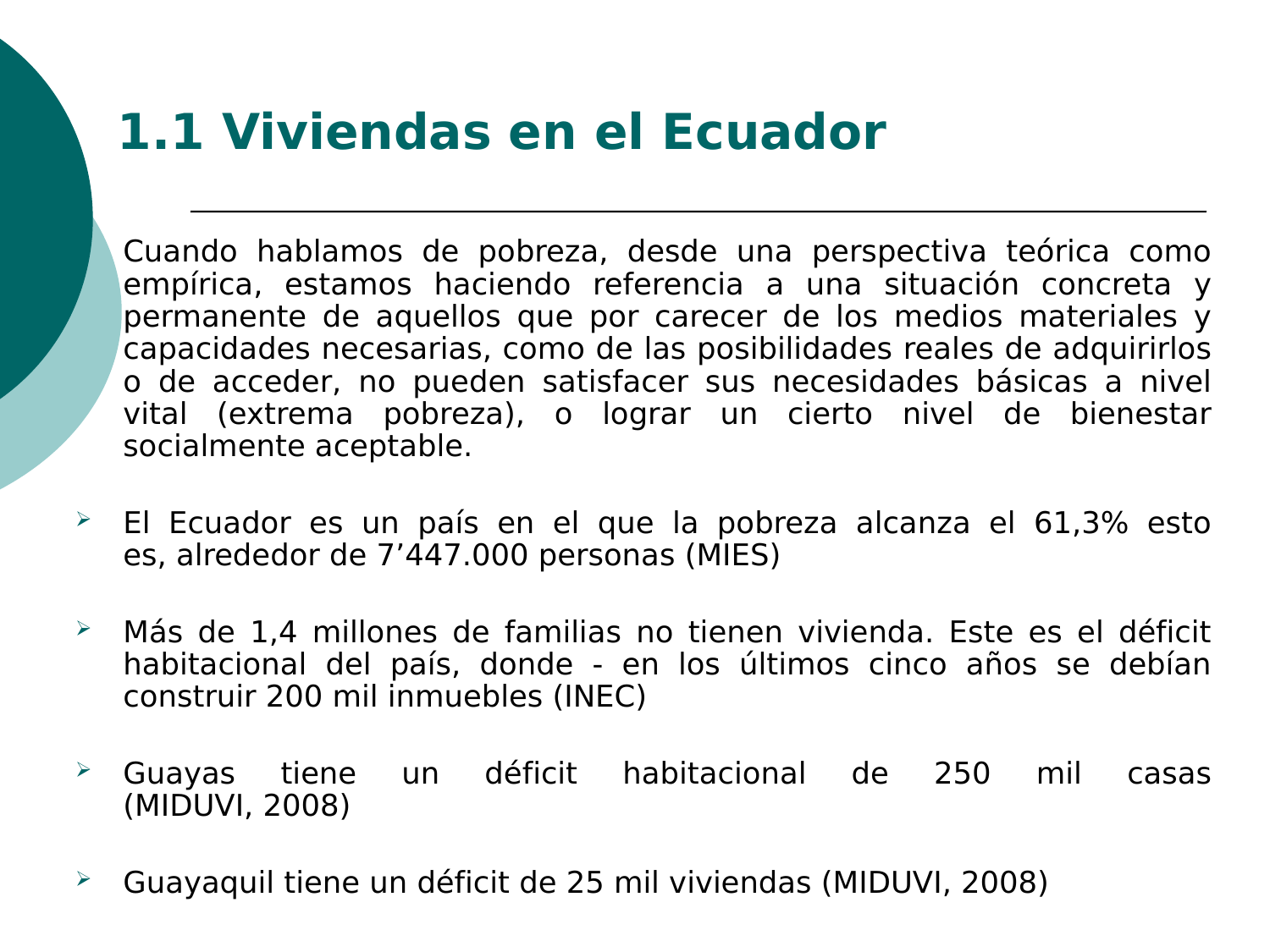

1.1 Viviendas en el Ecuador
Cuando hablamos de pobreza, desde una perspectiva teórica como empírica, estamos haciendo referencia a una situación concreta y permanente de aquellos que por carecer de los medios materiales y capacidades necesarias, como de las posibilidades reales de adquirirlos o de acceder, no pueden satisfacer sus necesidades básicas a nivel vital (extrema pobreza), o lograr un cierto nivel de bienestar socialmente aceptable.

El Ecuador es un país en el que la pobreza alcanza el 61,3% esto
es, alrededor de 7’447.000 personas (MIES)

Más de 1,4 millones de familias no tienen vivienda. Este es el déficit habitacional del país, donde - en los últimos cinco años se debían construir 200 mil inmuebles (INEC)

Guayas tiene un déficit habitacional de 250 mil casas
(MIDUVI, 2008)

Guayaquil tiene un déficit de 25 mil viviendas (MIDUVI, 2008)